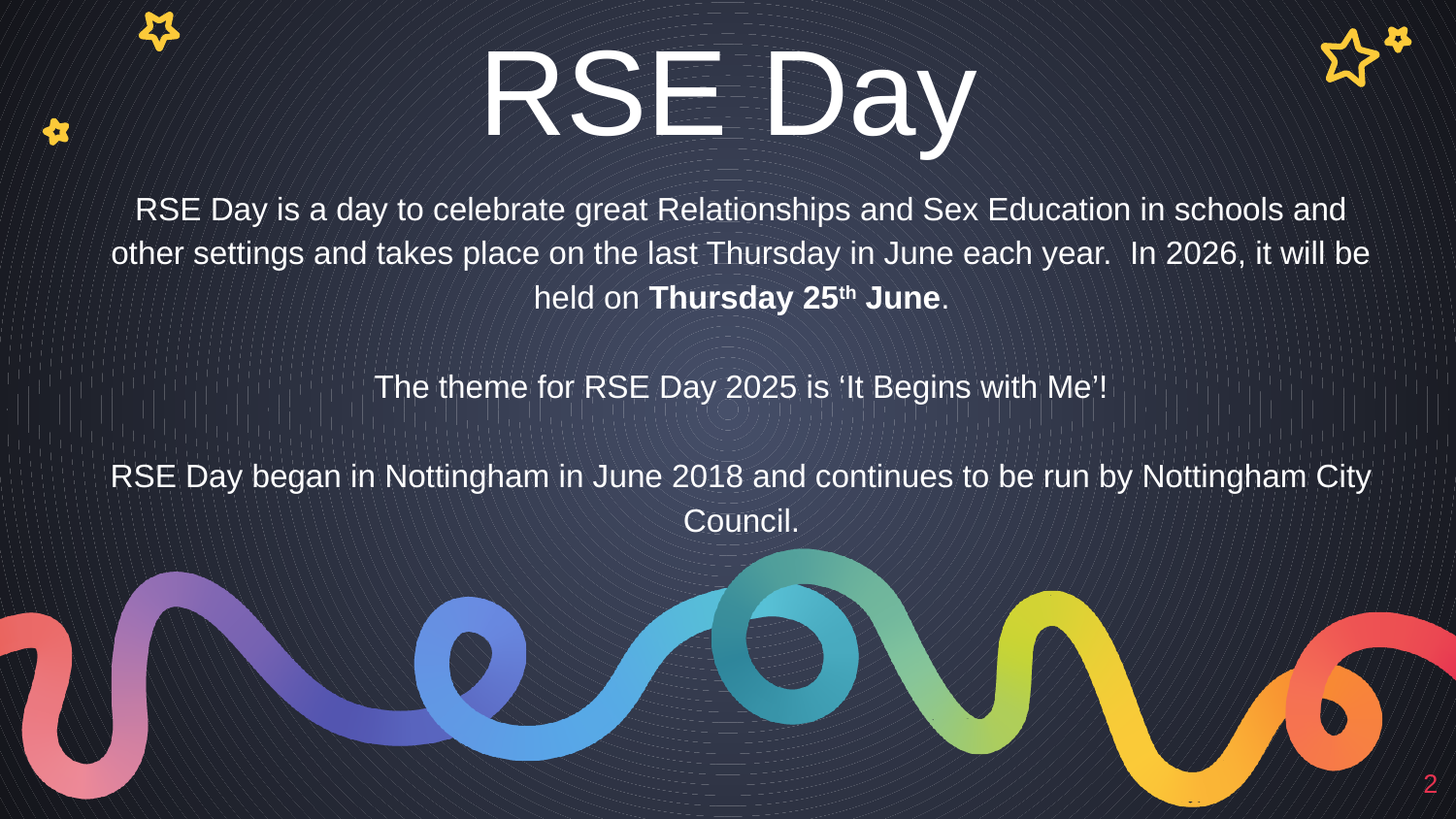

RSE Day

RSE Day is a day to celebrate great Relationships and Sex Education in schools and other settings and takes place on the last Thursday in June each year.  In 2026, it will be held on Thursday 25th June.

The theme for RSE Day 2025 is ‘It Begins with Me’!

RSE Day began in Nottingham in June 2018 and continues to be run by Nottingham City Council.
2